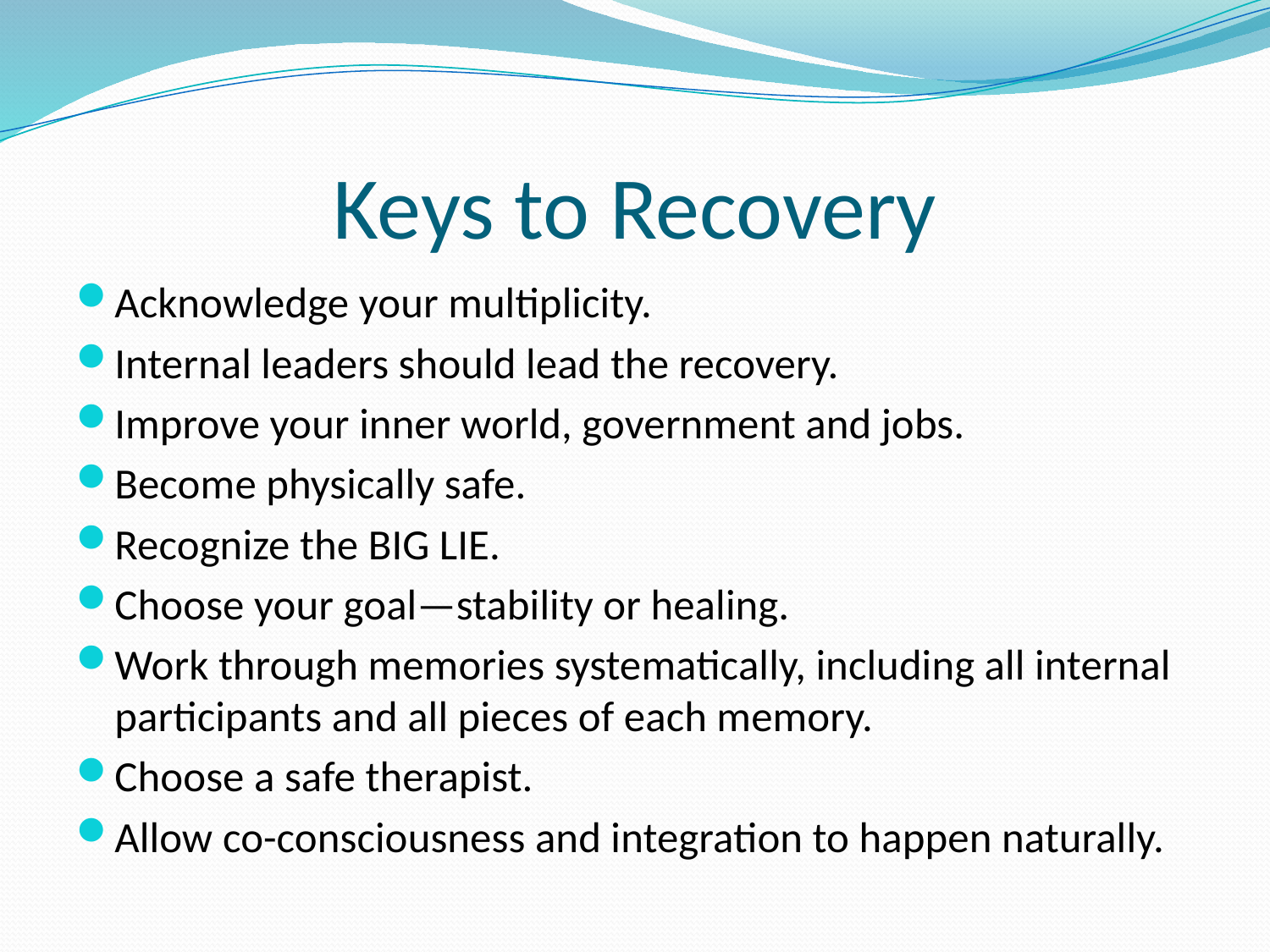

# Keys to Recovery
Acknowledge your multiplicity.
Internal leaders should lead the recovery.
Improve your inner world, government and jobs.
Become physically safe.
Recognize the BIG LIE.
Choose your goal—stability or healing.
Work through memories systematically, including all internal participants and all pieces of each memory.
Choose a safe therapist.
Allow co-consciousness and integration to happen naturally.